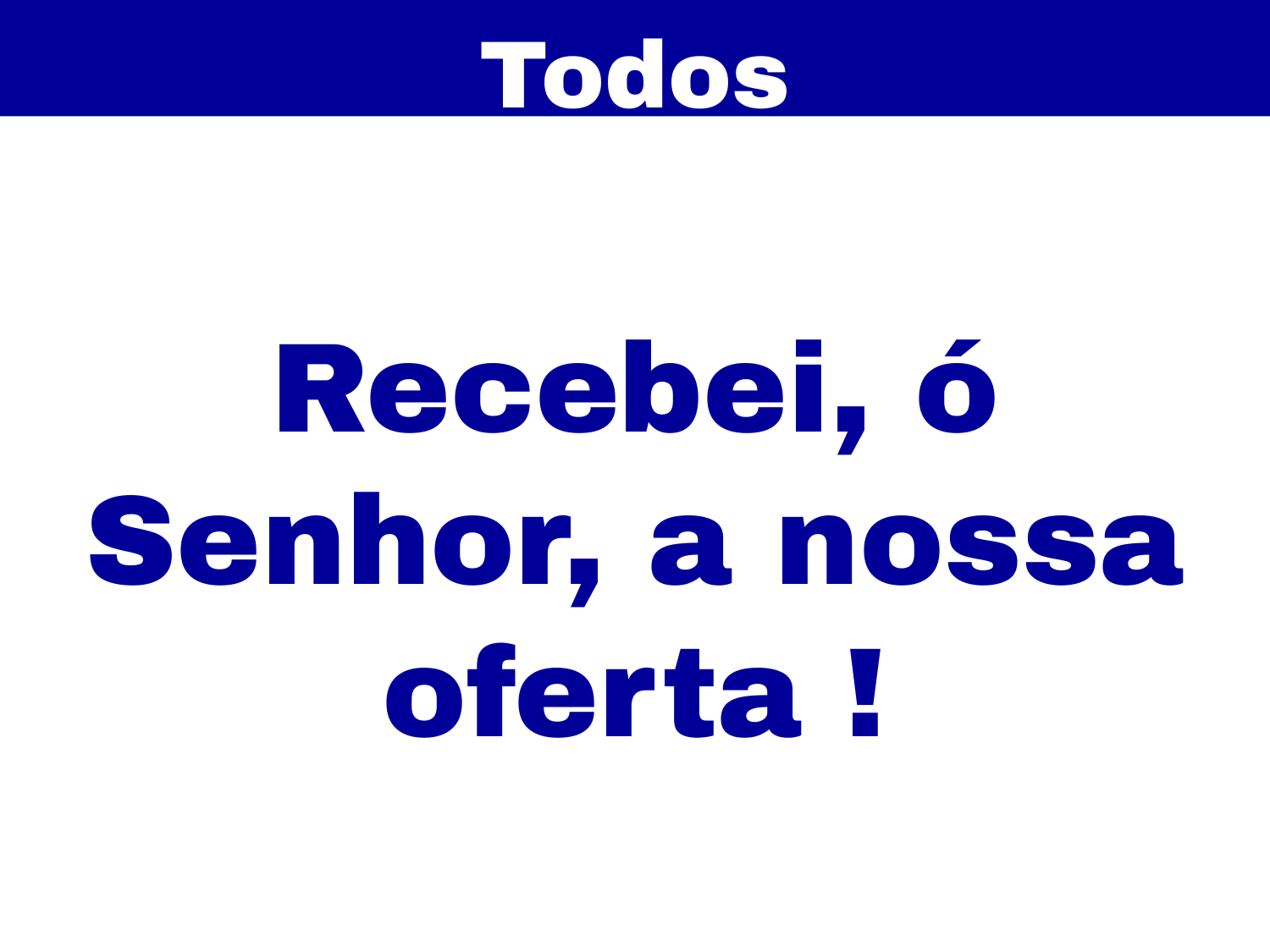

Todos
Recebei, ó Senhor, a nossa oferta !